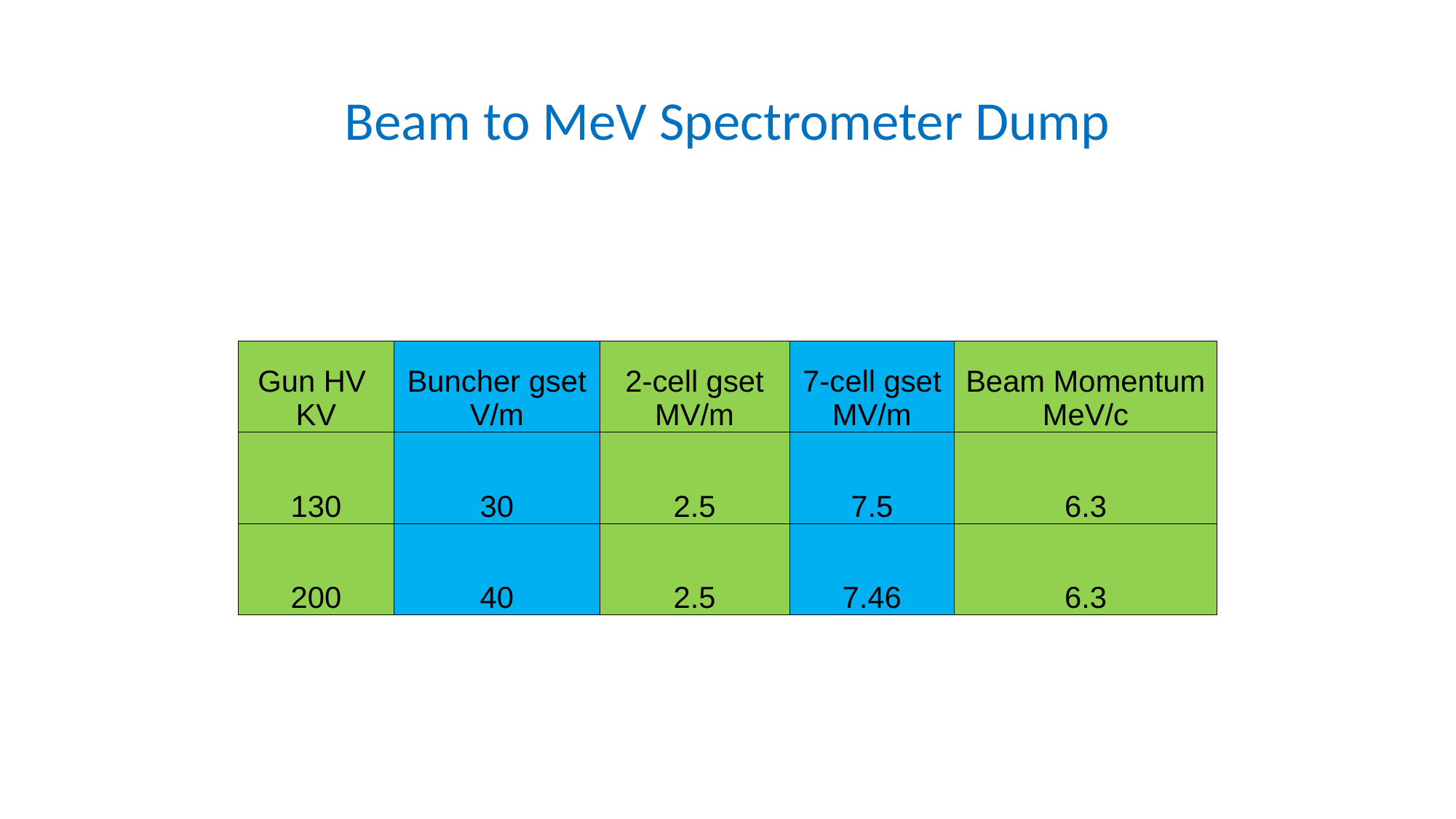

# Beam to MeV Spectrometer Dump

| Gun HV KV | Buncher gset V/m | 2-cell gset MV/m | 7-cell gset MV/m | Beam Momentum MeV/c |
| --- | --- | --- | --- | --- |
| 130 | 30 | 2.5 | 7.5 | 6.3 |
| 200 | 40 | 2.5 | 7.46 | 6.3 |